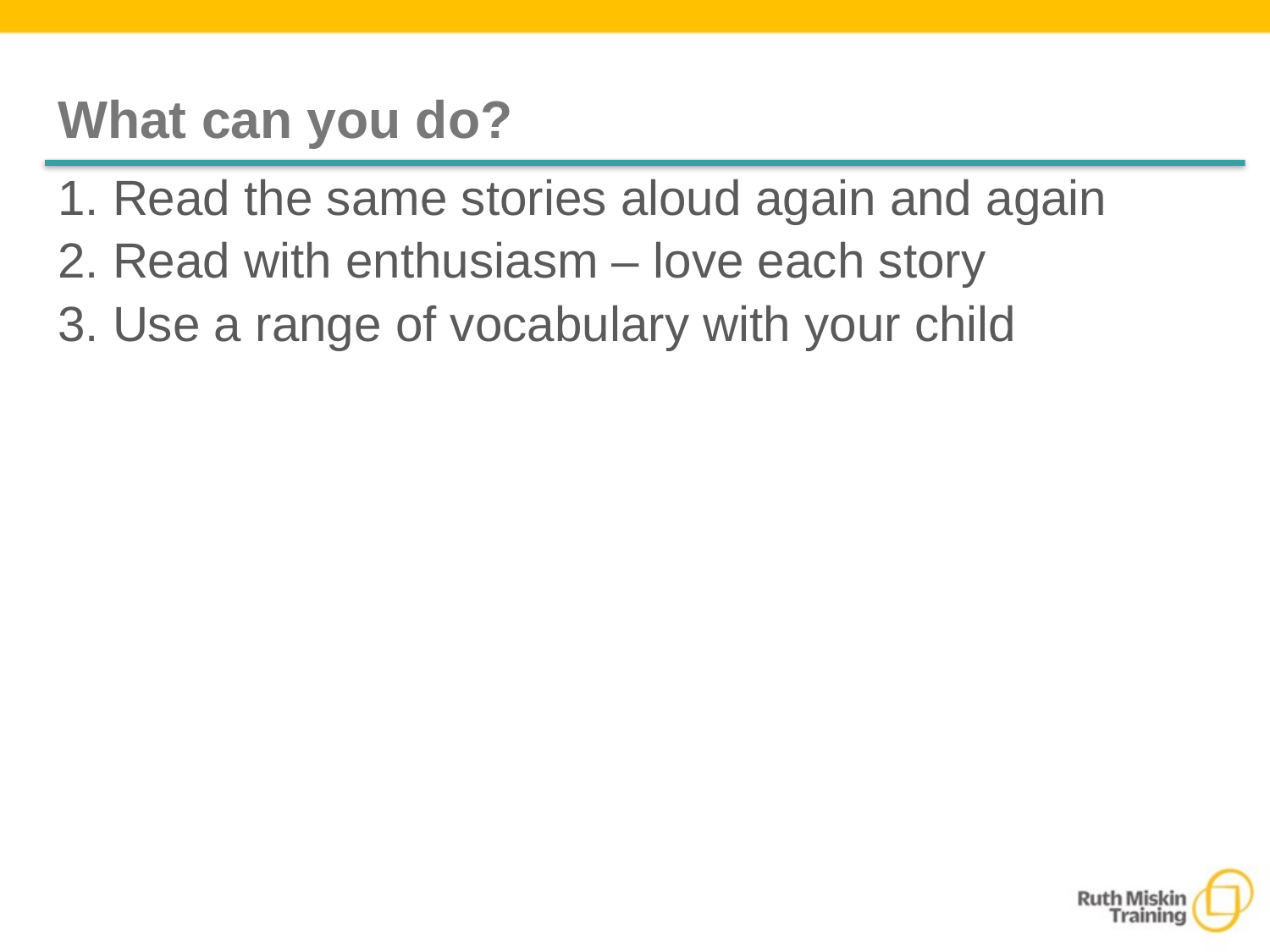

# What can you do?
1. Read the same stories aloud again and again
2. Read with enthusiasm – love each story
3. Use a range of vocabulary with your child